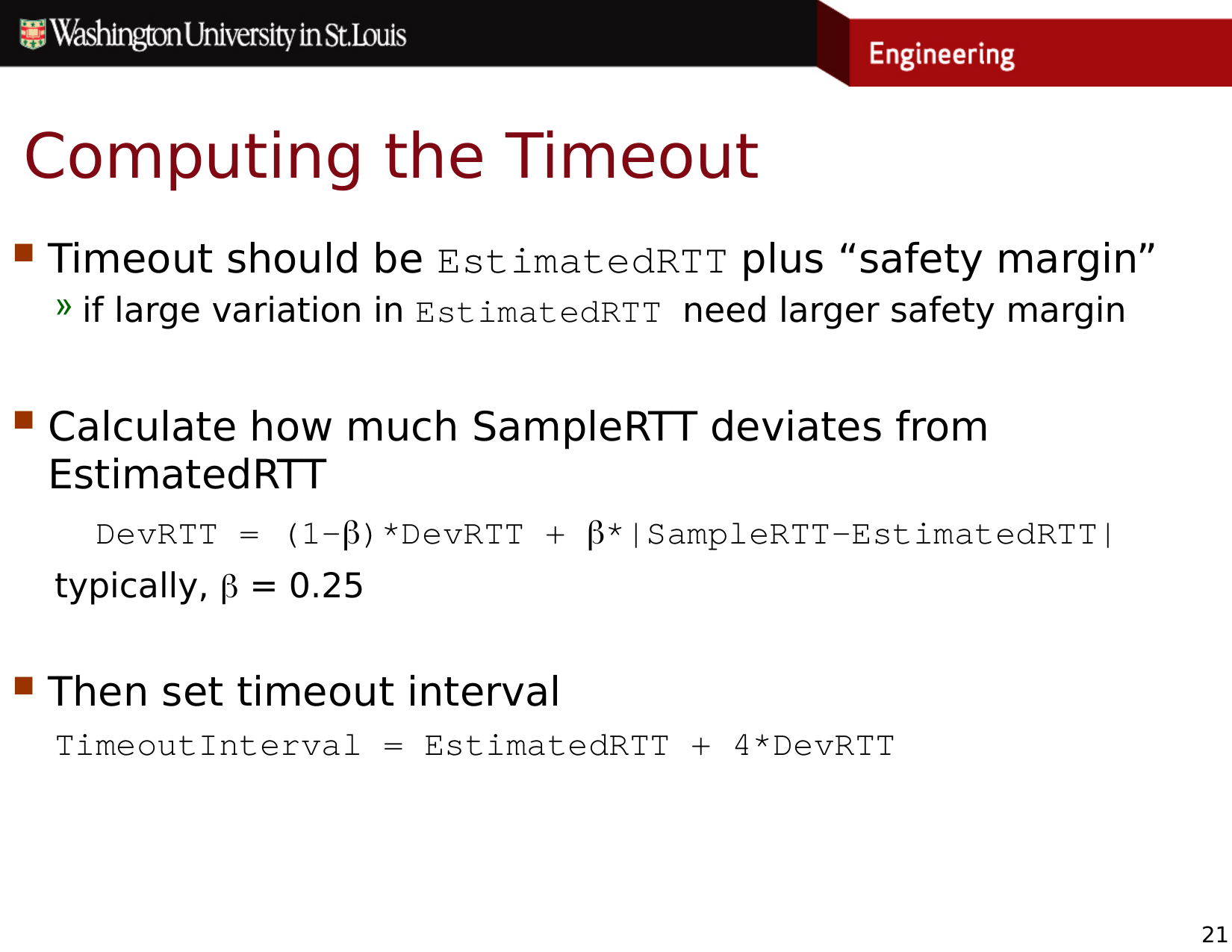

# Computing the Timeout
Timeout should be EstimatedRTT plus “safety margin”
if large variation in EstimatedRTT need larger safety margin

Calculate how much SampleRTT deviates from EstimatedRTT
  DevRTT = (1-β)*DevRTT + β*|SampleRTT-EstimatedRTT|
typically, β = 0.25

Then set timeout interval
TimeoutInterval = EstimatedRTT + 4*DevRTT

21